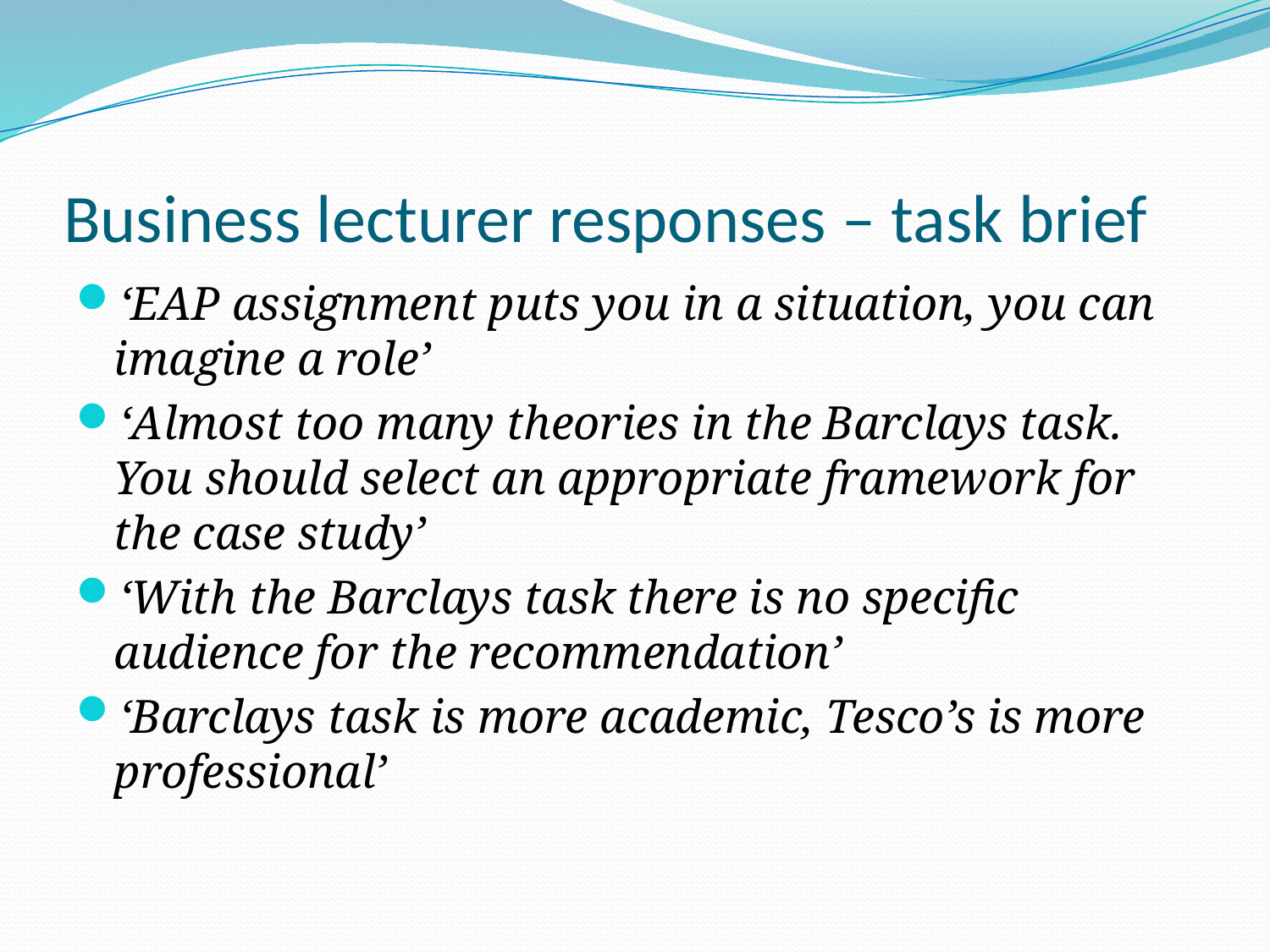

# Business lecturer responses – task brief
‘EAP assignment puts you in a situation, you can imagine a role’
‘Almost too many theories in the Barclays task.  You should select an appropriate framework for the case study’
‘With the Barclays task there is no specific audience for the recommendation’
‘Barclays task is more academic, Tesco’s is more professional’